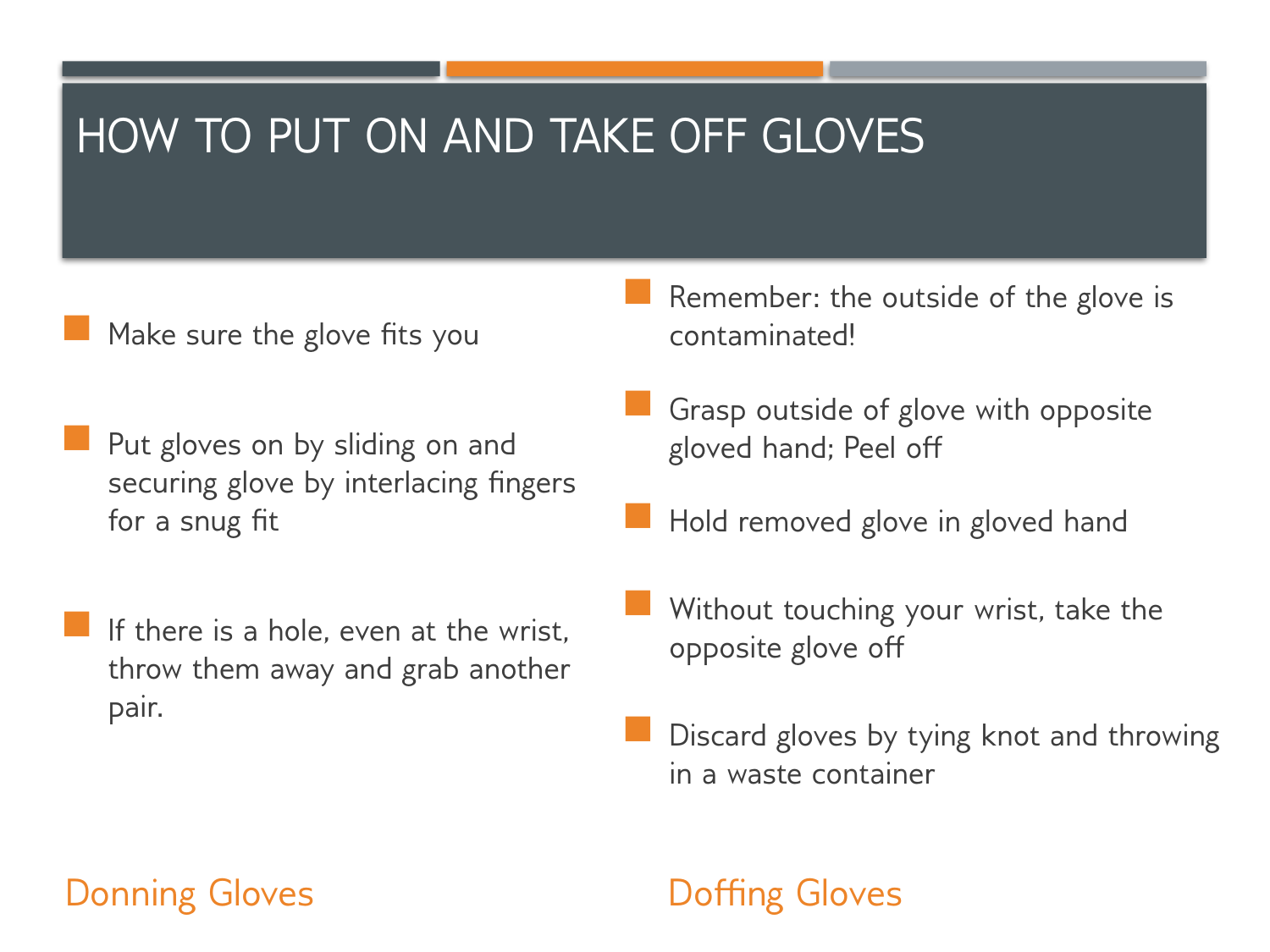

# How to put on and take off gloves
Remember: the outside of the glove is contaminated!
Grasp outside of glove with opposite gloved hand; Peel off
Hold removed glove in gloved hand

Without touching your wrist, take the opposite glove off

Discard gloves by tying knot and throwing in a waste container
Make sure the glove fits you

Put gloves on by sliding on and securing glove by interlacing fingers for a snug fit

If there is a hole, even at the wrist, throw them away and grab another pair.
Donning Gloves
Doffing Gloves